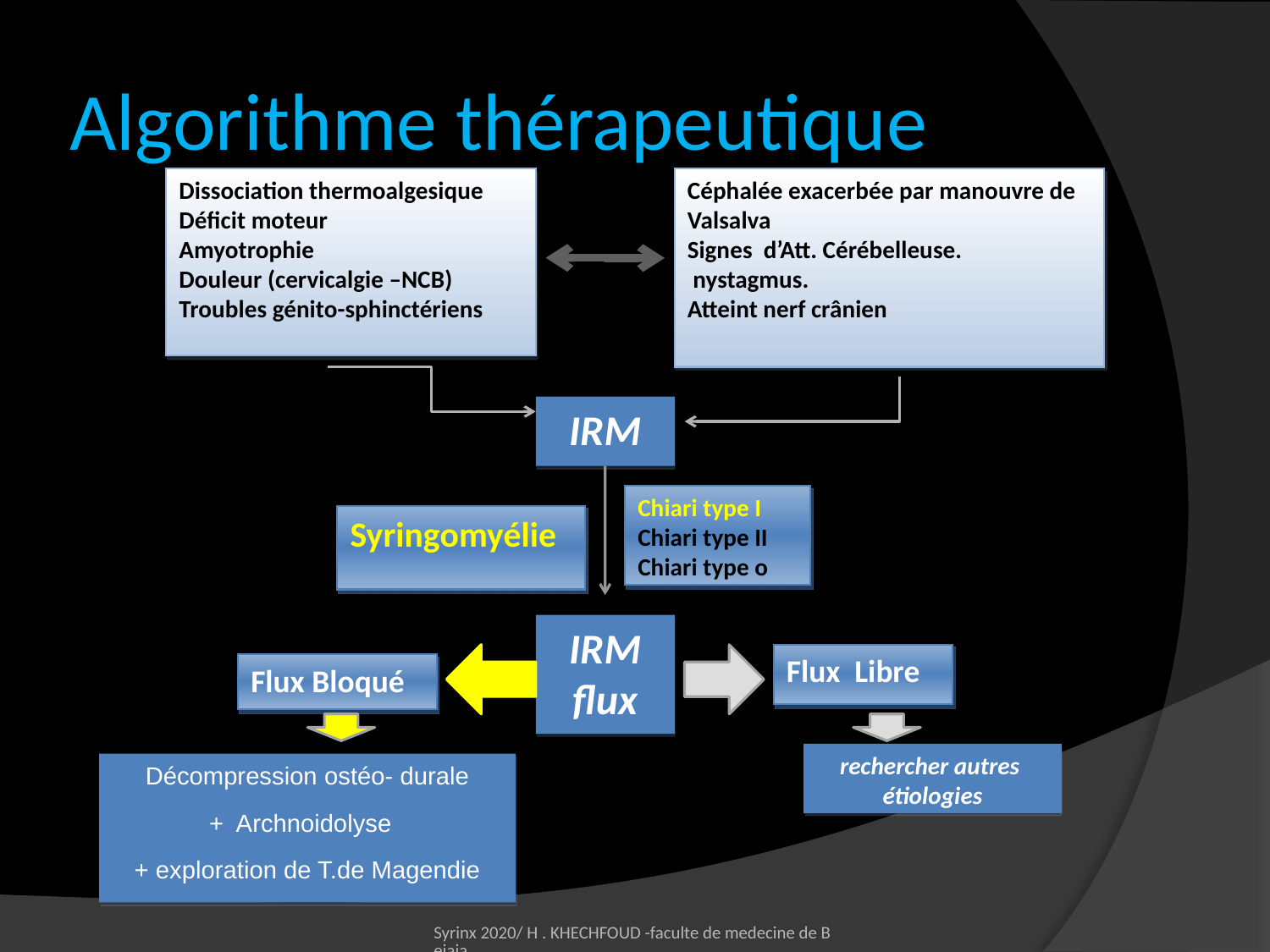

# Algorithme thérapeutique
Dissociation thermoalgesique
Déficit moteur
Amyotrophie
Douleur (cervicalgie –NCB)
Troubles génito-sphinctériens
Céphalée exacerbée par manouvre de Valsalva
Signes  d’Att. Cérébelleuse.
 nystagmus.
Atteint nerf crânien

IRM
Chiari type I
Chiari type II
Chiari type o
Syringomyélie
IRM flux

Flux  Libre
Flux Bloqué

rechercher autres  étiologies
Décompression ostéo- durale
+  Archnoidolyse
+ exploration de T.de Magendie
Syrinx 2020/ H . KHECHFOUD -faculte de medecine de Bejaia